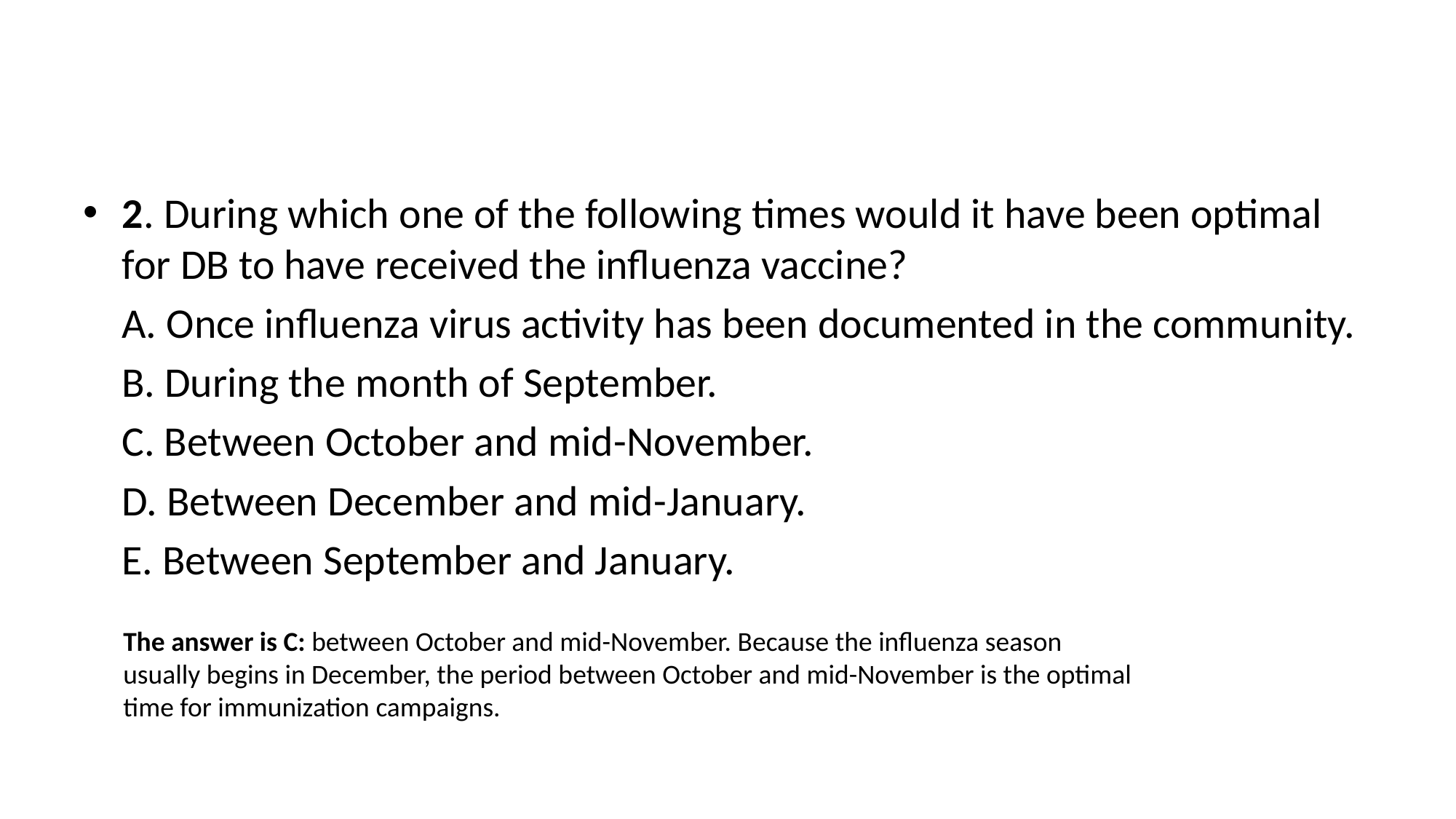

#
2. During which one of the following times would it have been optimal for DB to have received the influenza vaccine?
    A. Once influenza virus activity has been documented in the community.
    B. During the month of September.
    C. Between October and mid-November.
    D. Between December and mid-January.
    E. Between September and January.
The answer is C: between October and mid-November. Because the influenza season usually begins in December, the period between October and mid-November is the optimal time for immunization campaigns.